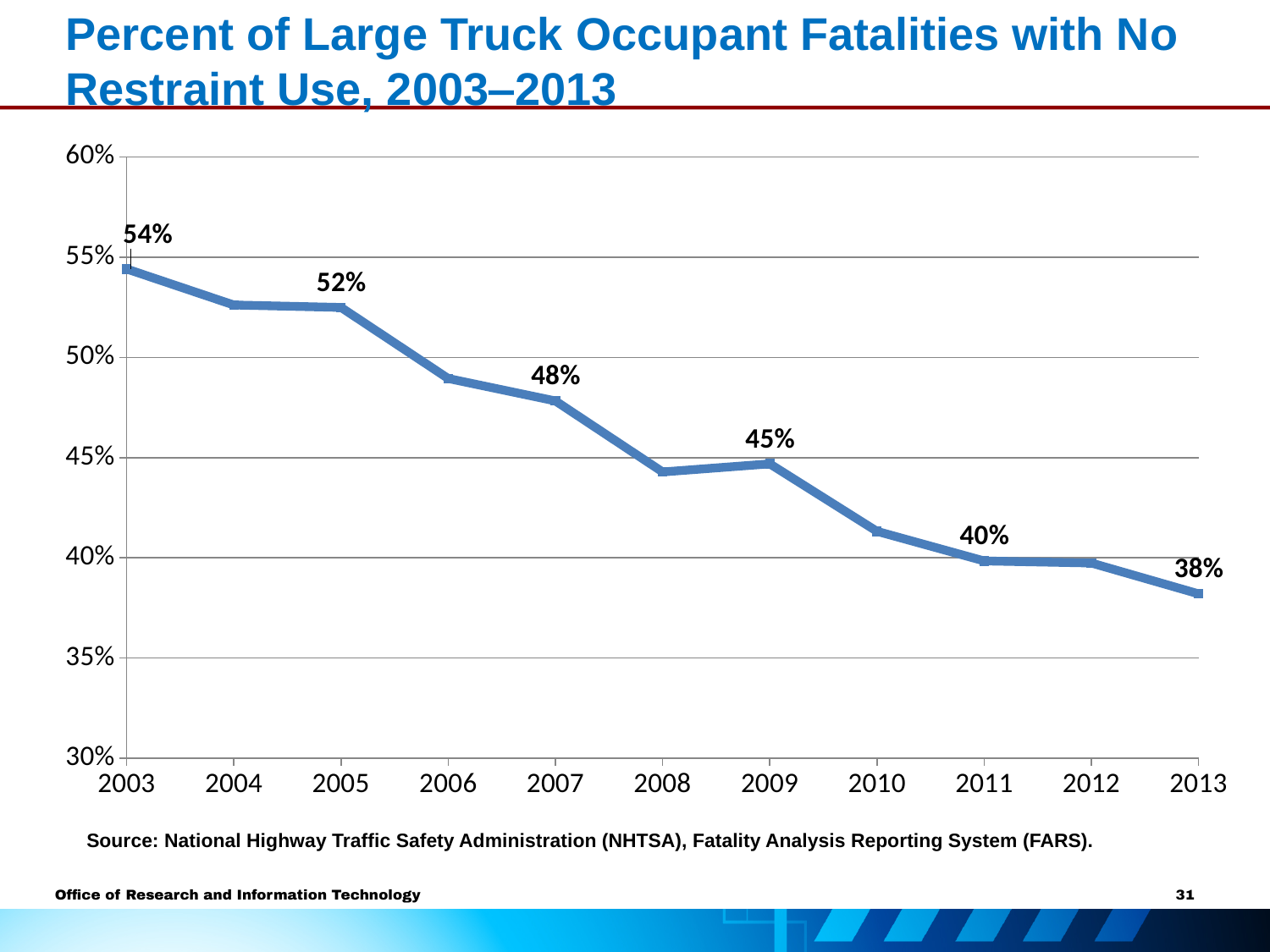

# Percent of Large Truck Occupant Fatalities with No Restraint Use, 2003‒2013

### Chart

| Category |  |
|---|---|
| 2003 | 0.5440771349862259 |
| 2004 | 0.5261096605744126 |
| 2005 | 0.5248756218905473 |
| 2006 | 0.4894409937888199 |
| 2007 | 0.4782608695652174 |
| 2008 | 0.44281524926686217 |
| 2009 | 0.4468937875751503 |
| 2010 | 0.41320754716981134 |
| 2011 | 0.3984375 |
| 2012 | 0.39741750358680056 |
| 2013 | 0.38205499276411 |
Source: National Highway Traffic Safety Administration (NHTSA), Fatality Analysis Reporting System (FARS).